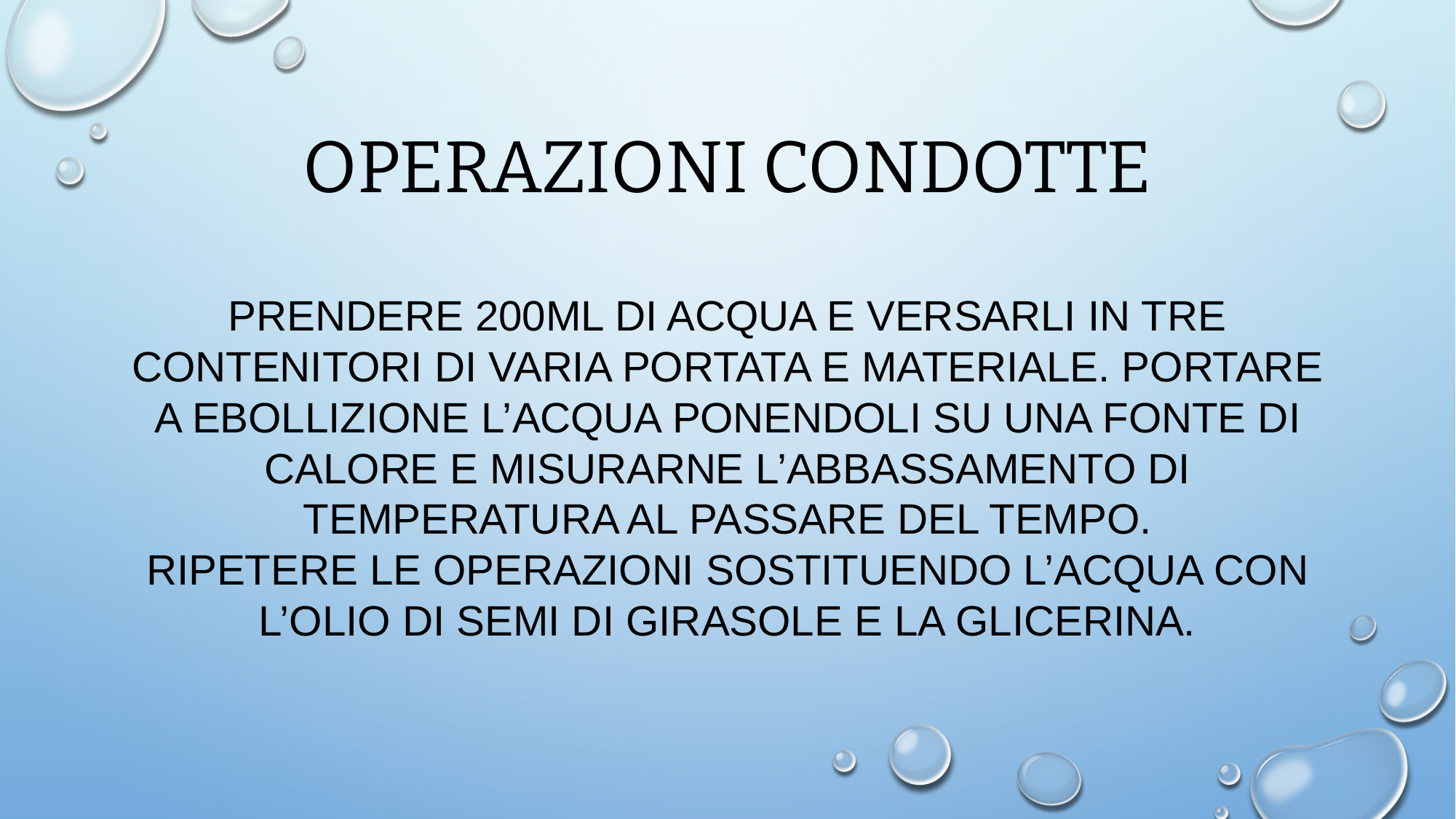

# Operazioni condotte
Prendere 200ml di acqua e versarli in tre contenitori di varia portata e materiale. Portare a ebollizione l’acqua ponendoli su una fonte di calore e misurarne l’abbassamento di temperatura al passare del tempo.
Ripetere le operazioni sostituendo l’acqua con l’olio di semi di girasole e la glicerina.